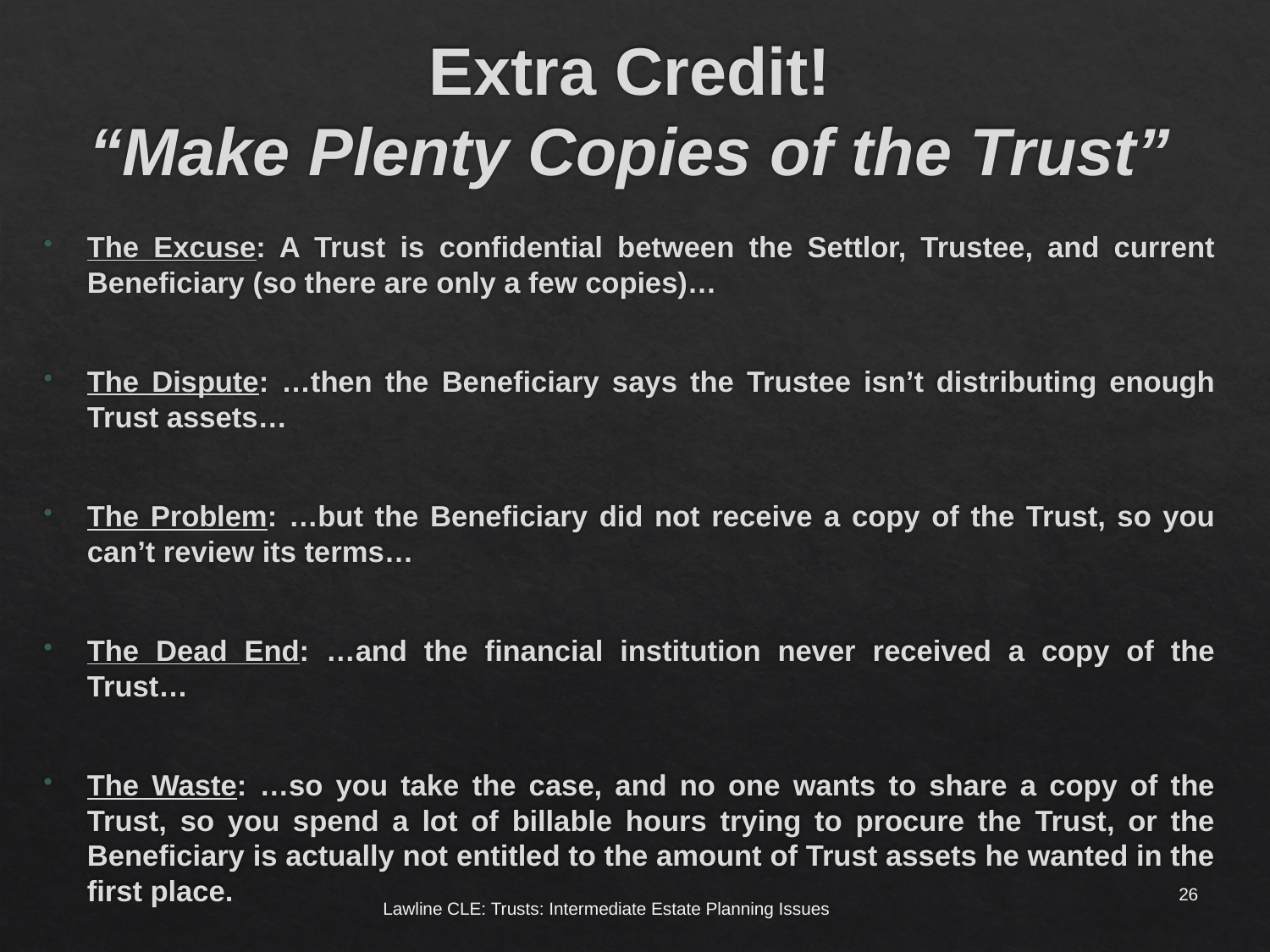

# Extra Credit! “Make Plenty Copies of the Trust”
The Excuse: A Trust is confidential between the Settlor, Trustee, and current Beneficiary (so there are only a few copies)…

The Dispute: …then the Beneficiary says the Trustee isn’t distributing enough Trust assets…

The Problem: …but the Beneficiary did not receive a copy of the Trust, so you can’t review its terms…

The Dead End: …and the financial institution never received a copy of the Trust…

The Waste: …so you take the case, and no one wants to share a copy of the Trust, so you spend a lot of billable hours trying to procure the Trust, or the Beneficiary is actually not entitled to the amount of Trust assets he wanted in the first place.

26
Lawline CLE: Trusts: Intermediate Estate Planning Issues